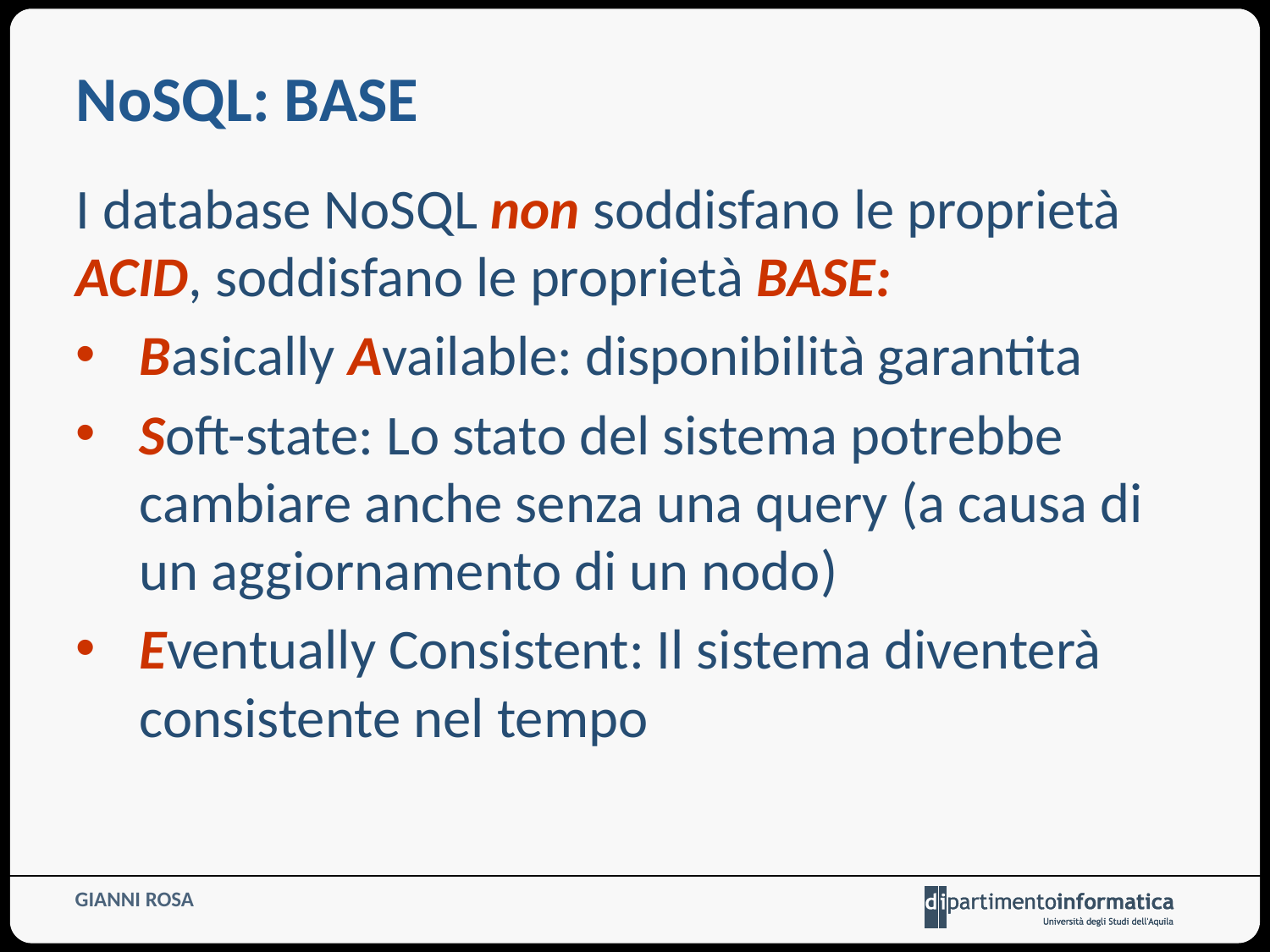

# NoSQL: BASE
I database NoSQL non soddisfano le proprietà ACID, soddisfano le proprietà BASE:
Basically Available: disponibilità garantita
Soft-state: Lo stato del sistema potrebbe cambiare anche senza una query (a causa di un aggiornamento di un nodo)
Eventually Consistent: Il sistema diventerà consistente nel tempo

GIANNI ROSA